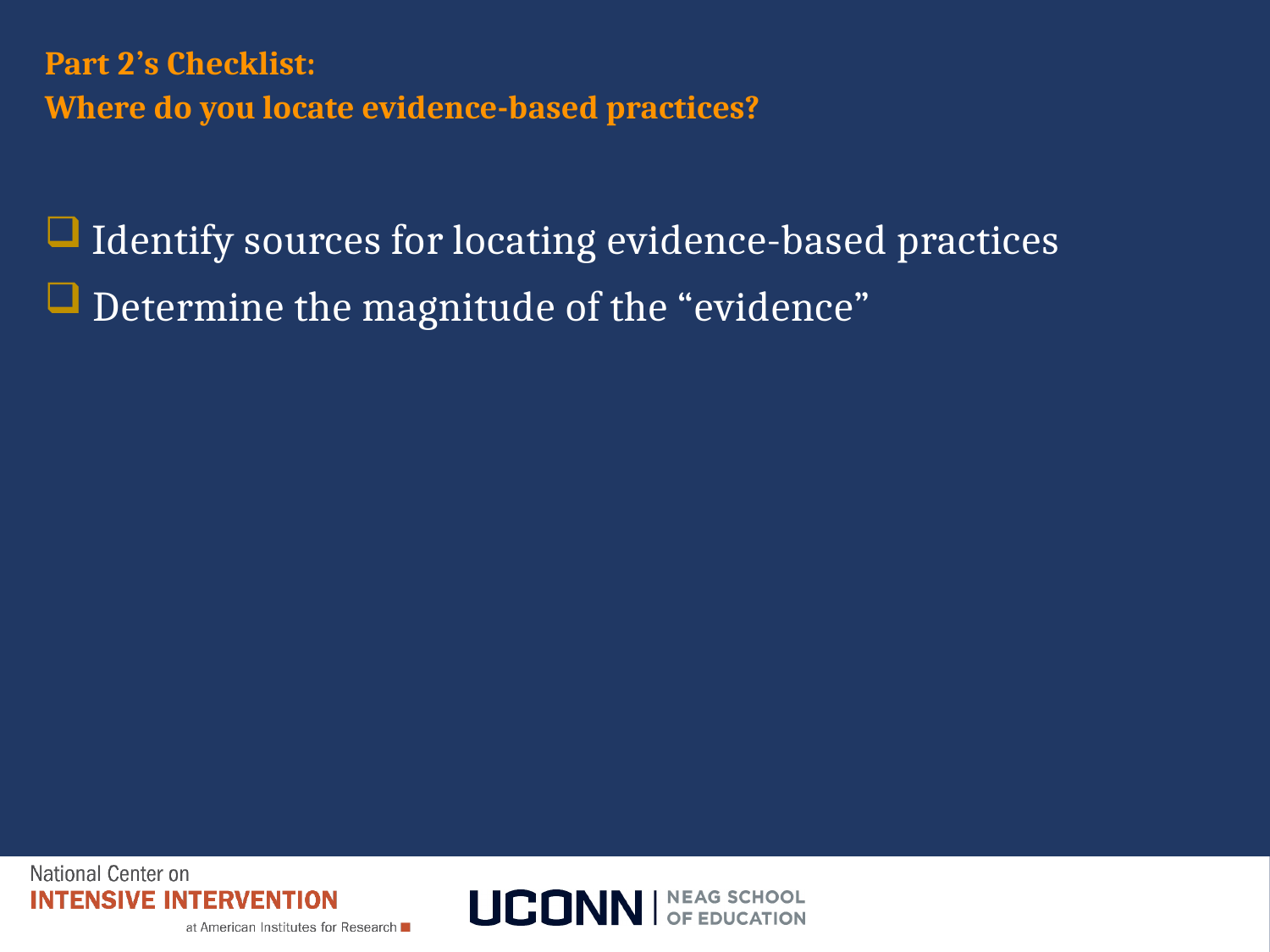

# Part 2’s Checklist: Where do you locate evidence-based practices?
Identify sources for locating evidence-based practices
Determine the magnitude of the “evidence”